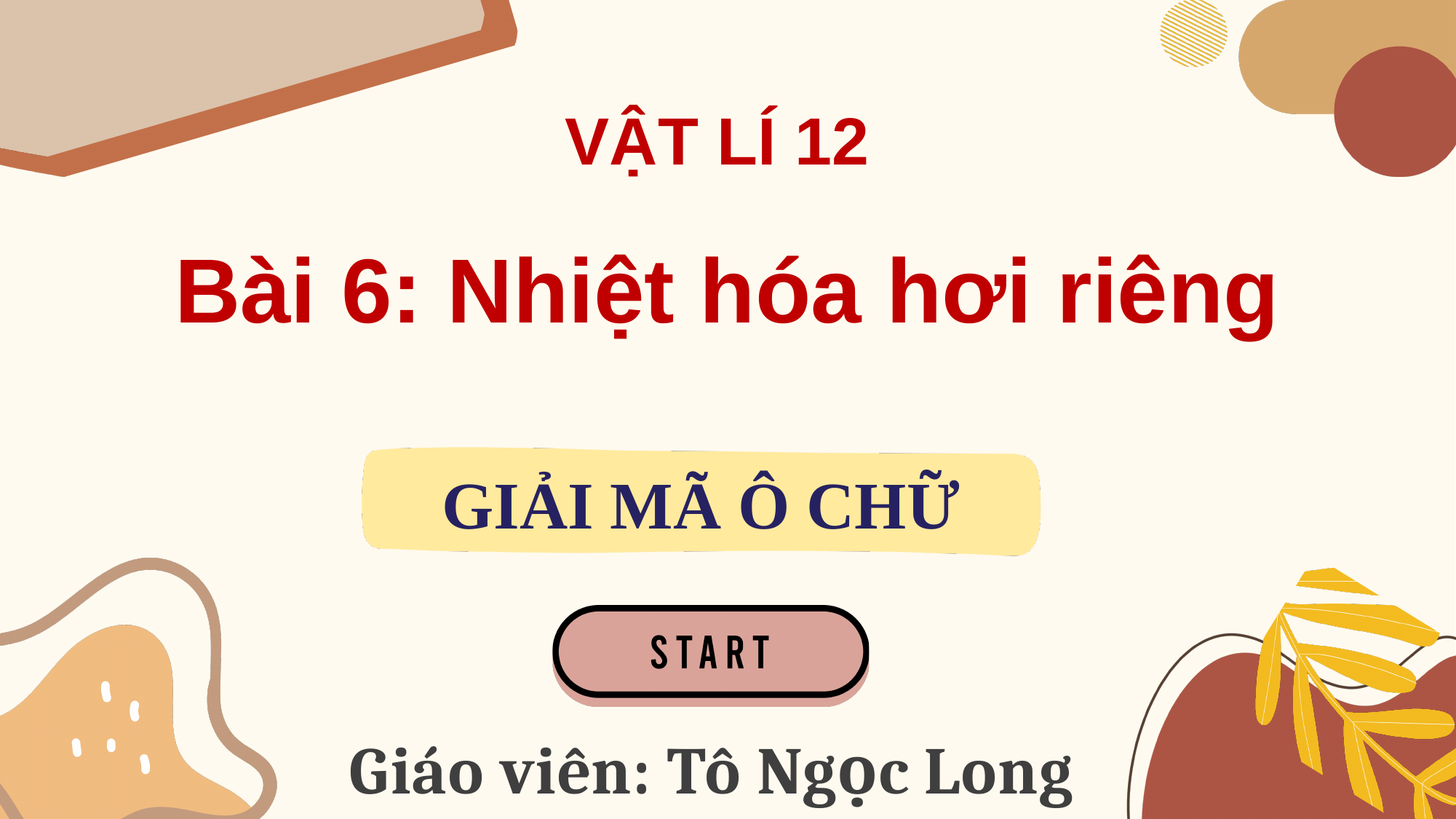

VẬT LÍ 12
Bài 6: Nhiệt hóa hơi riêng

GIẢI MÃ Ô CHỮ

Giáo viên: Tô Ngọc Long